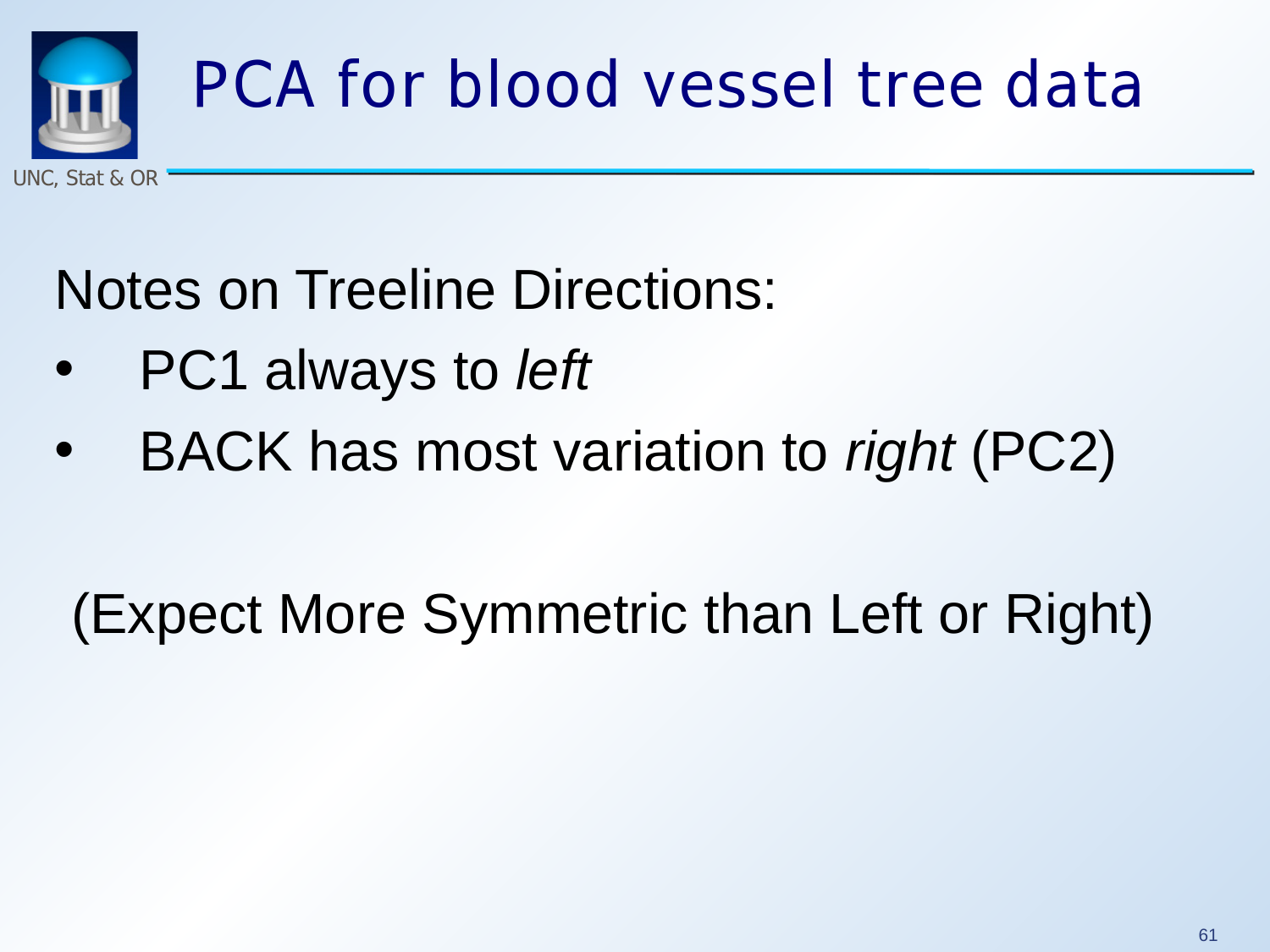

# PCA for blood vessel tree data
Notes on Treeline Directions:
PC1 always to left
BACK has most variation to right (PC2)

(Expect More Symmetric than Left or Right)